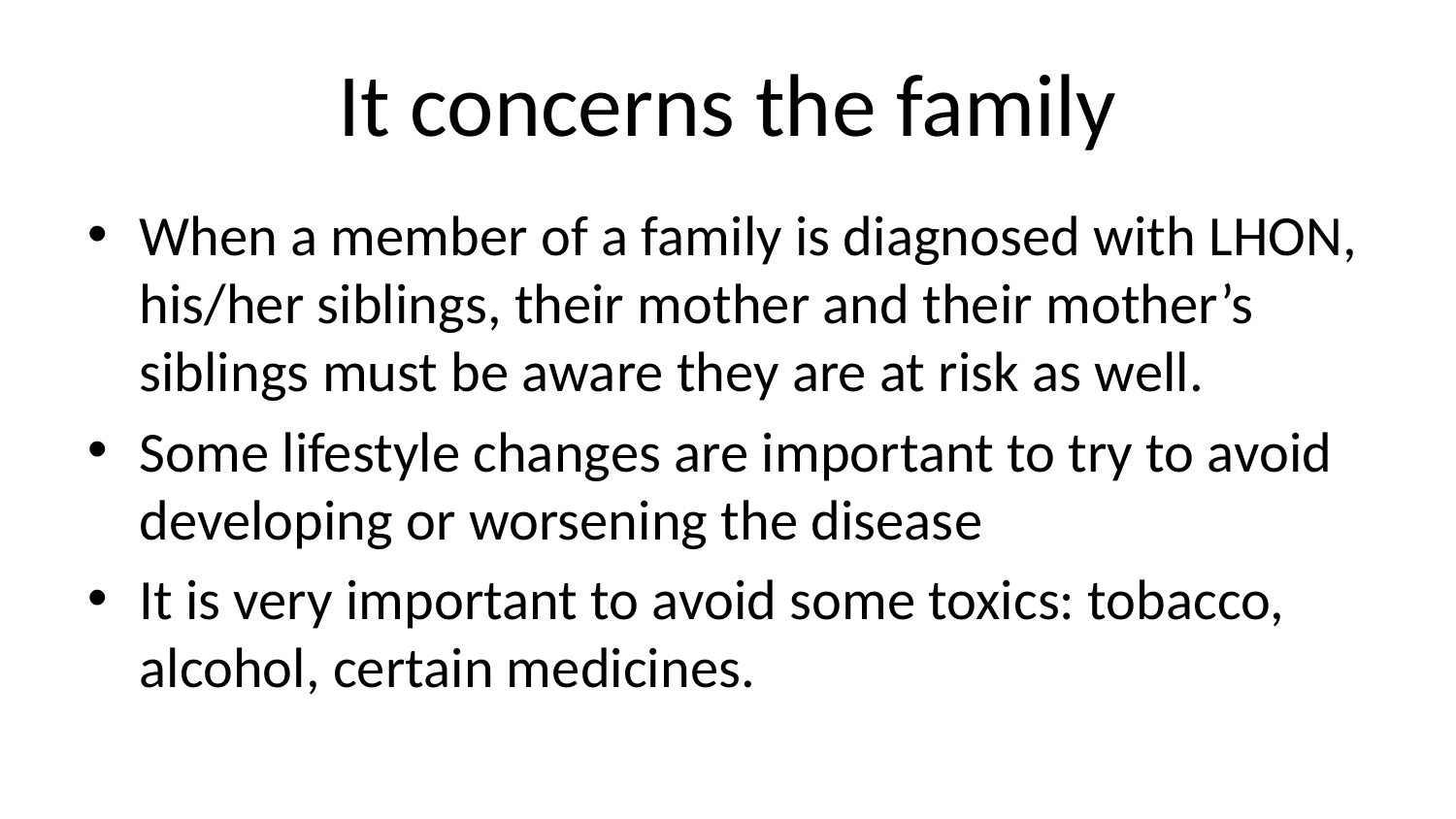

# It concerns the family
When a member of a family is diagnosed with LHON, his/her siblings, their mother and their mother’s siblings must be aware they are at risk as well.
Some lifestyle changes are important to try to avoid developing or worsening the disease
It is very important to avoid some toxics: tobacco, alcohol, certain medicines.